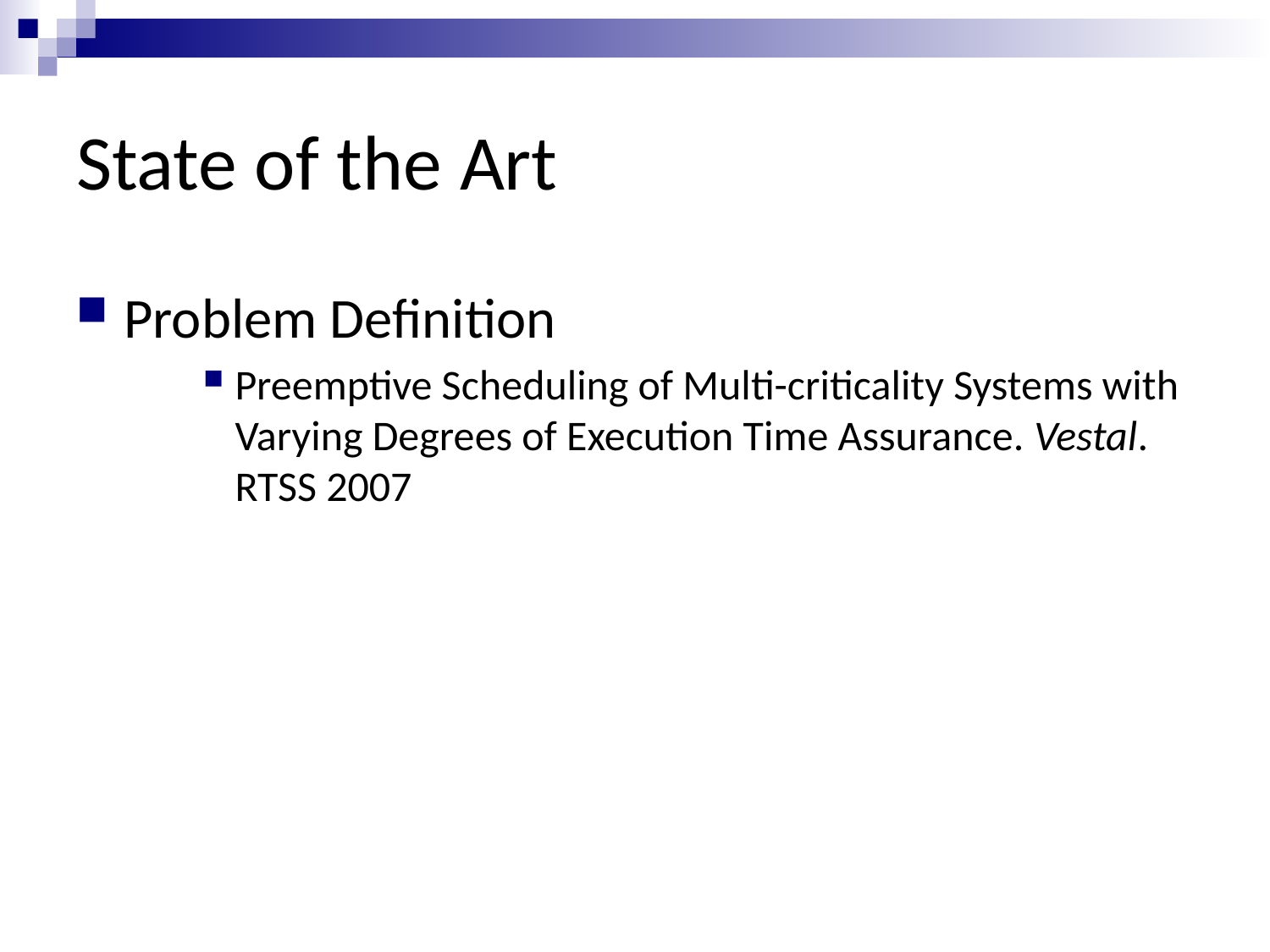

# State of the Art
Problem Definition
Preemptive Scheduling of Multi-criticality Systems with Varying Degrees of Execution Time Assurance. Vestal. RTSS 2007